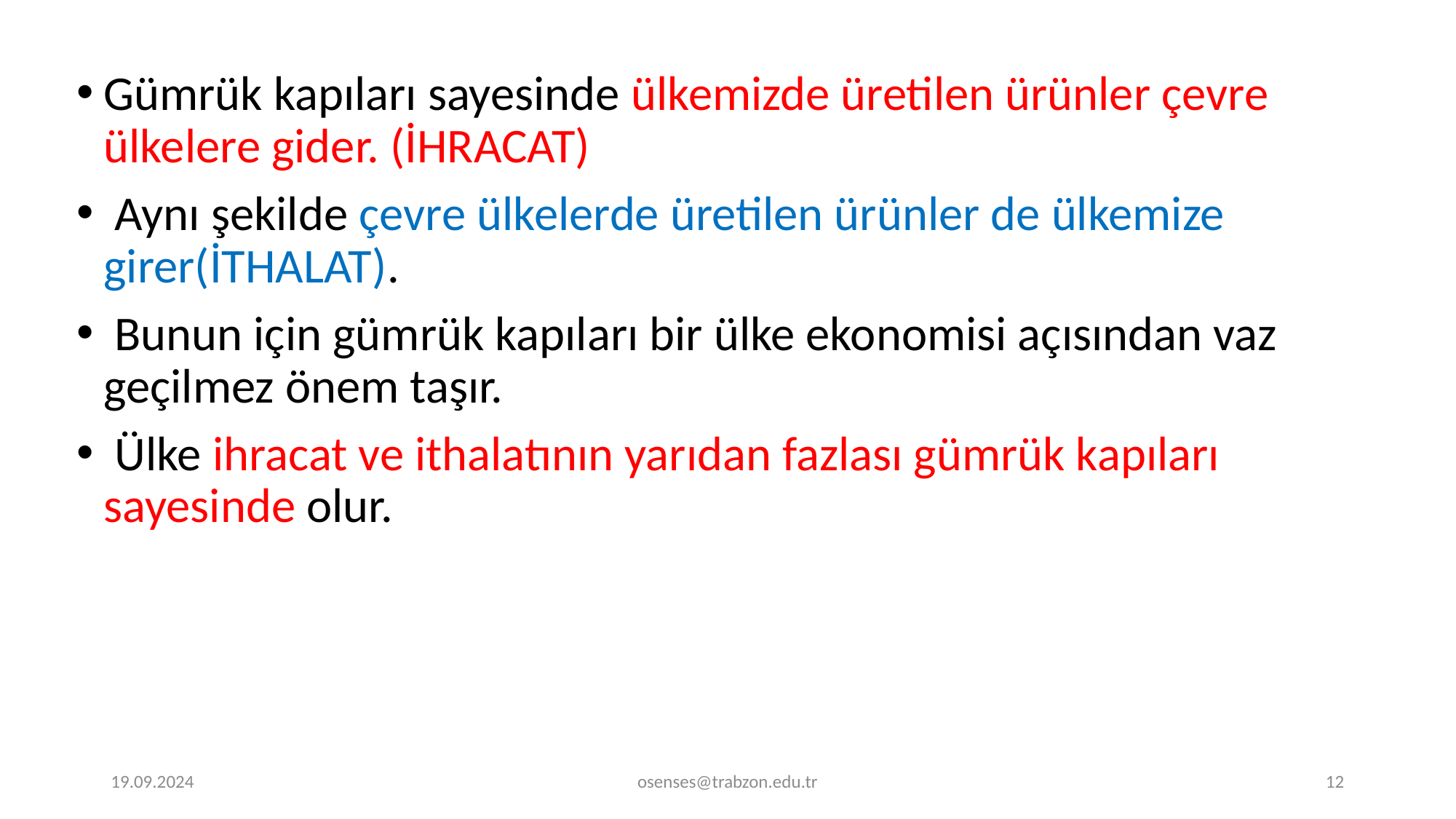

Gümrük kapıları sayesinde ülkemizde üretilen ürünler çevre ülkelere gider. (İHRACAT)
 Aynı şekilde çevre ülkelerde üretilen ürünler de ülkemize girer(İTHALAT).
 Bunun için gümrük kapıları bir ülke ekonomisi açısından vaz geçilmez önem taşır.
 Ülke ihracat ve ithalatının yarıdan fazlası gümrük kapıları sayesinde olur.
19.09.2024
osenses@trabzon.edu.tr
12